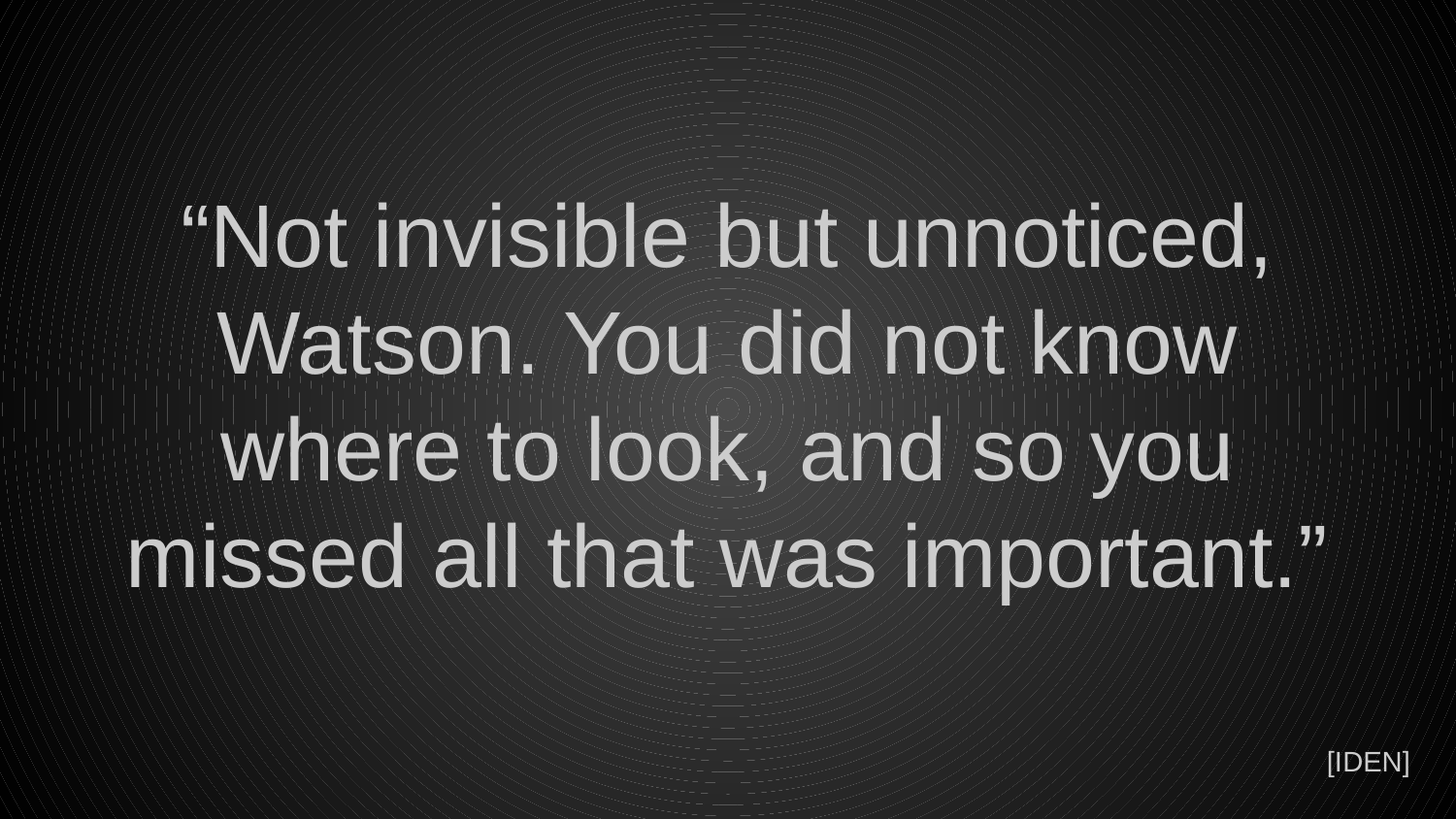

# “Not invisible but unnoticed, Watson. You did not know where to look, and so you missed all that was important.”
[IDEN]